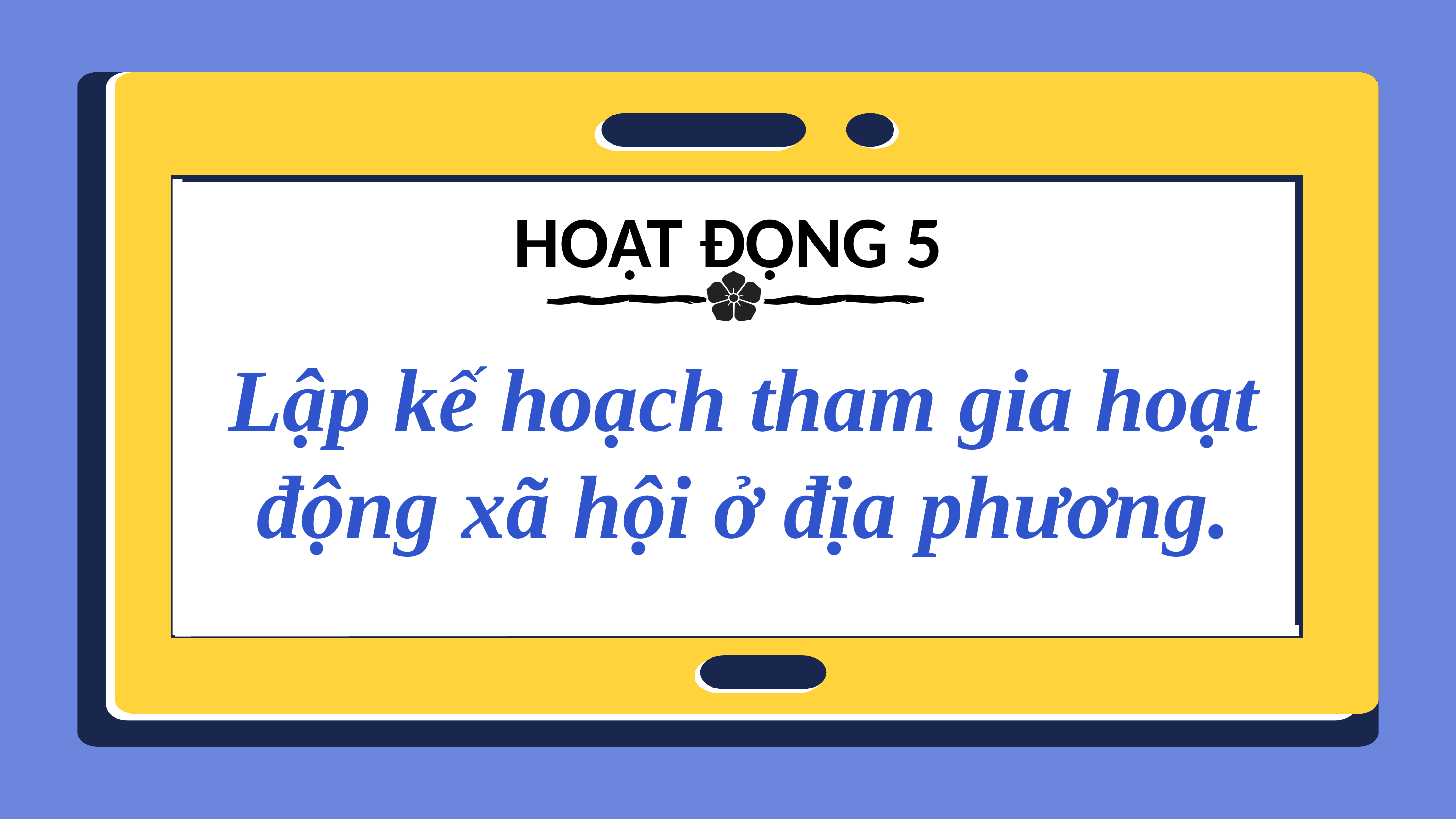

HOẠT ĐỘNG 5

Lập kế hoạch tham gia hoạt động xã hội ở địa phương.